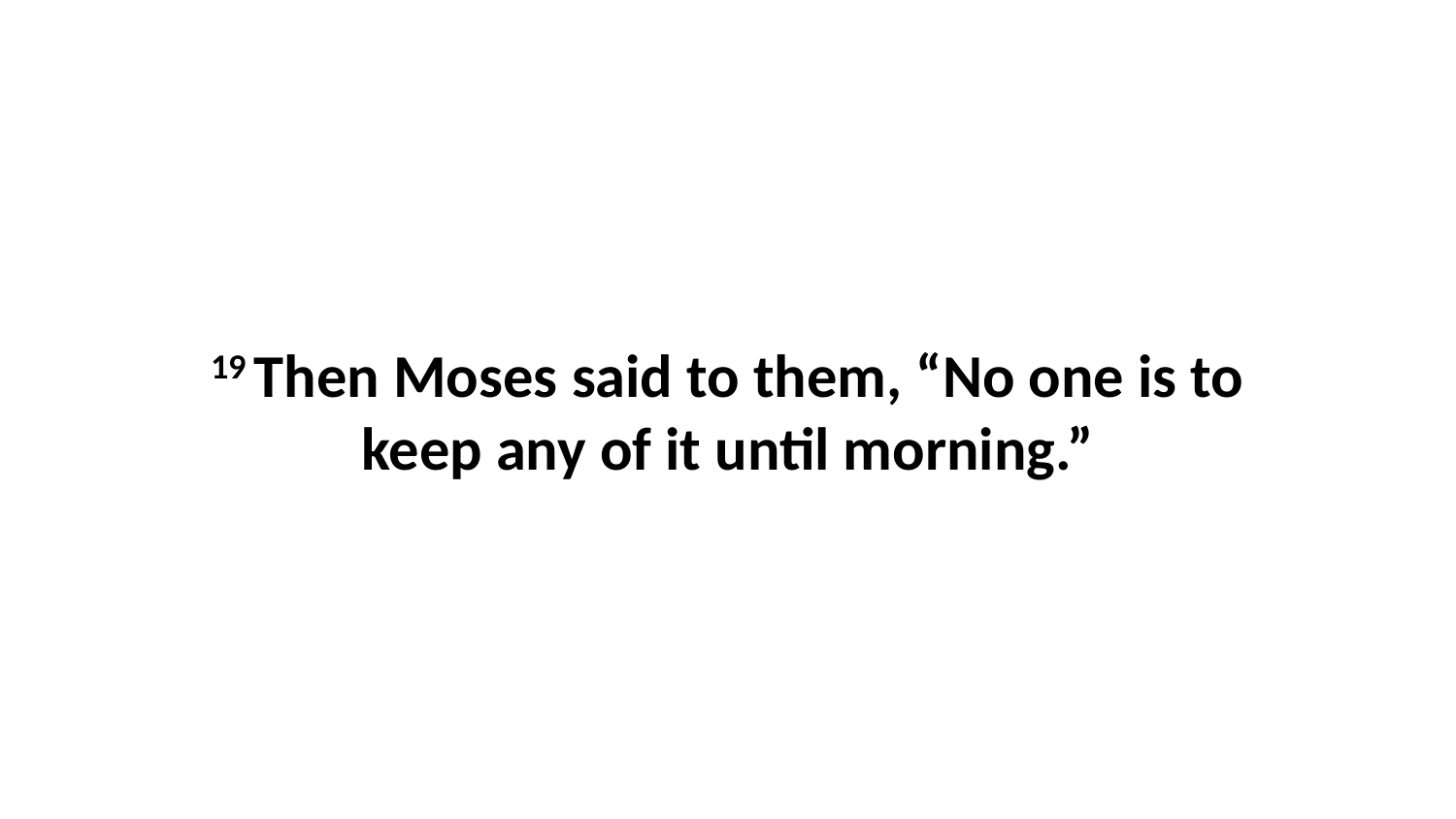

19 Then Moses said to them, “No one is to keep any of it until morning.”